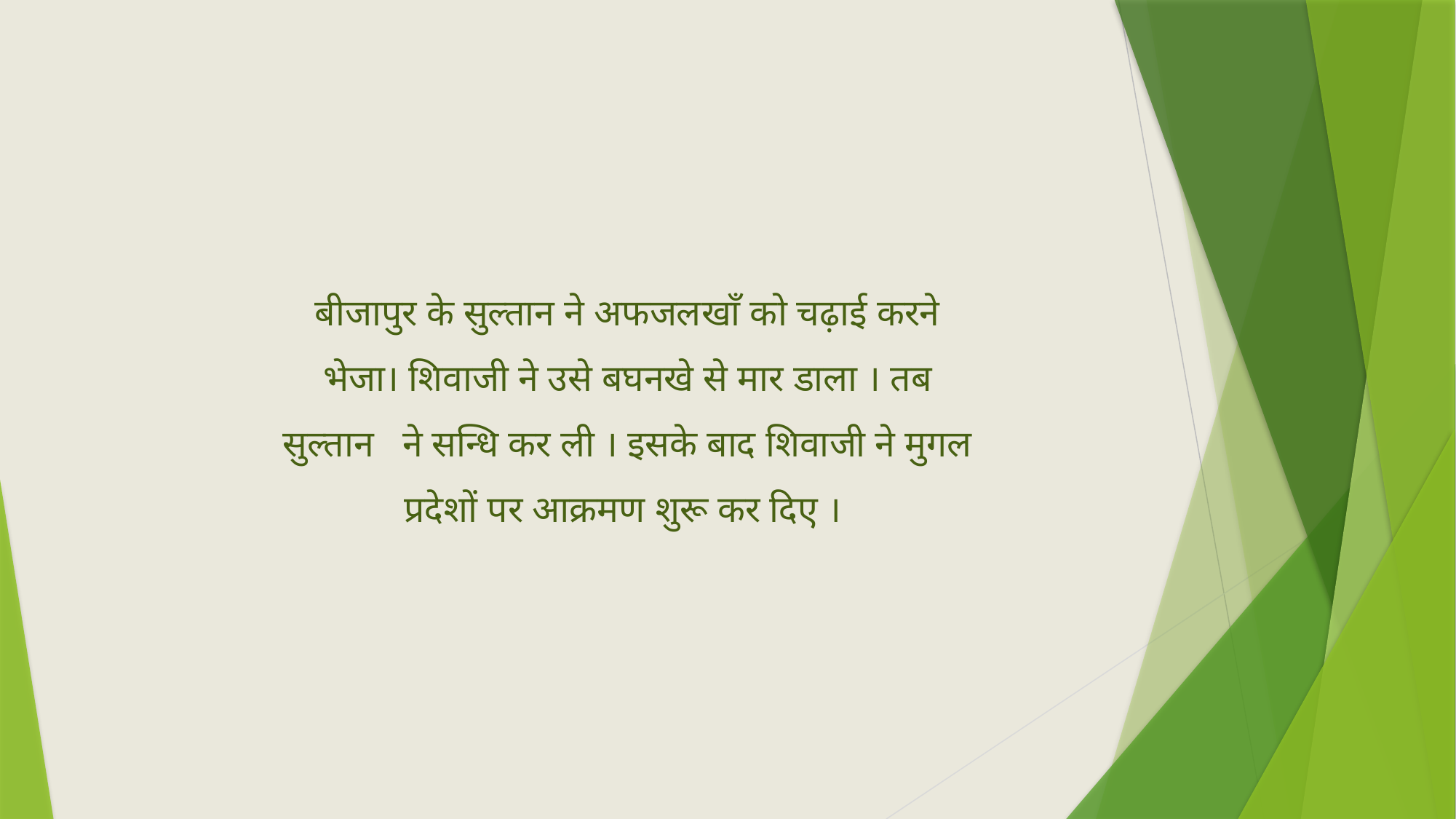

बीजापुर के सुल्तान ने अफजलखाँ को चढ़ाई करने भेजा। शिवाजी ने उसे बघनखे से मार डाला । तब सुल्तान   ने सन्धि कर ली । इसके बाद शिवाजी ने मुगल प्रदेशों पर आक्रमण शुरू कर दिए ।